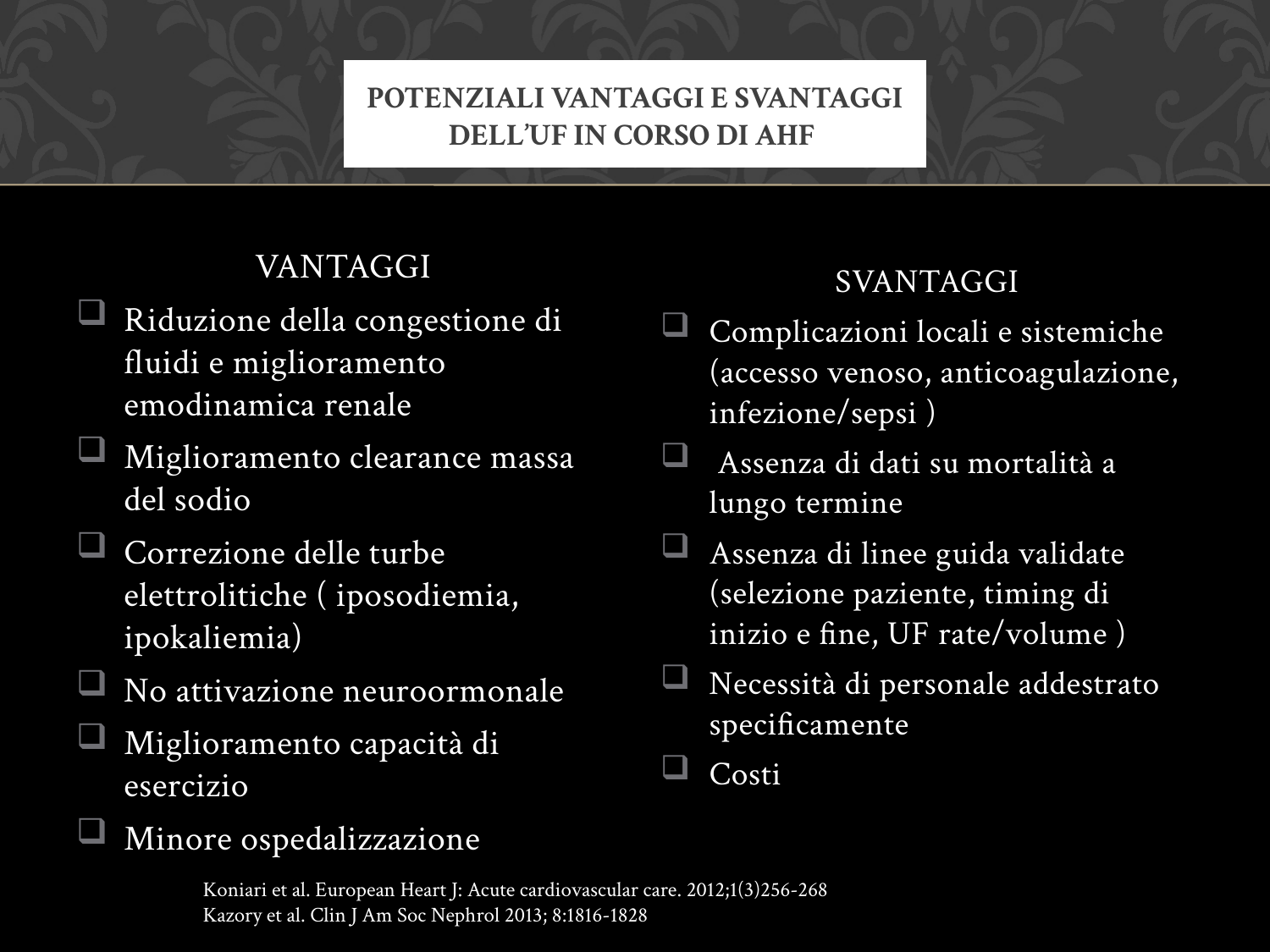

# Potenziali Vantaggi e svantaggi dell’UF in corso di AHF
VANTAGGI
Riduzione della congestione di fluidi e miglioramento emodinamica renale
Miglioramento clearance massa del sodio
Correzione delle turbe elettrolitiche ( iposodiemia, ipokaliemia)
No attivazione neuroormonale
Miglioramento capacità di esercizio
Minore ospedalizzazione

SVANTAGGI
Complicazioni locali e sistemiche (accesso venoso, anticoagulazione, infezione/sepsi )
 Assenza di dati su mortalità a lungo termine
Assenza di linee guida validate (selezione paziente, timing di inizio e fine, UF rate/volume )
Necessità di personale addestrato specificamente
Costi
Koniari et al. European Heart J: Acute cardiovascular care. 2012;1(3)256-268
Kazory et al. Clin J Am Soc Nephrol 2013; 8:1816-1828